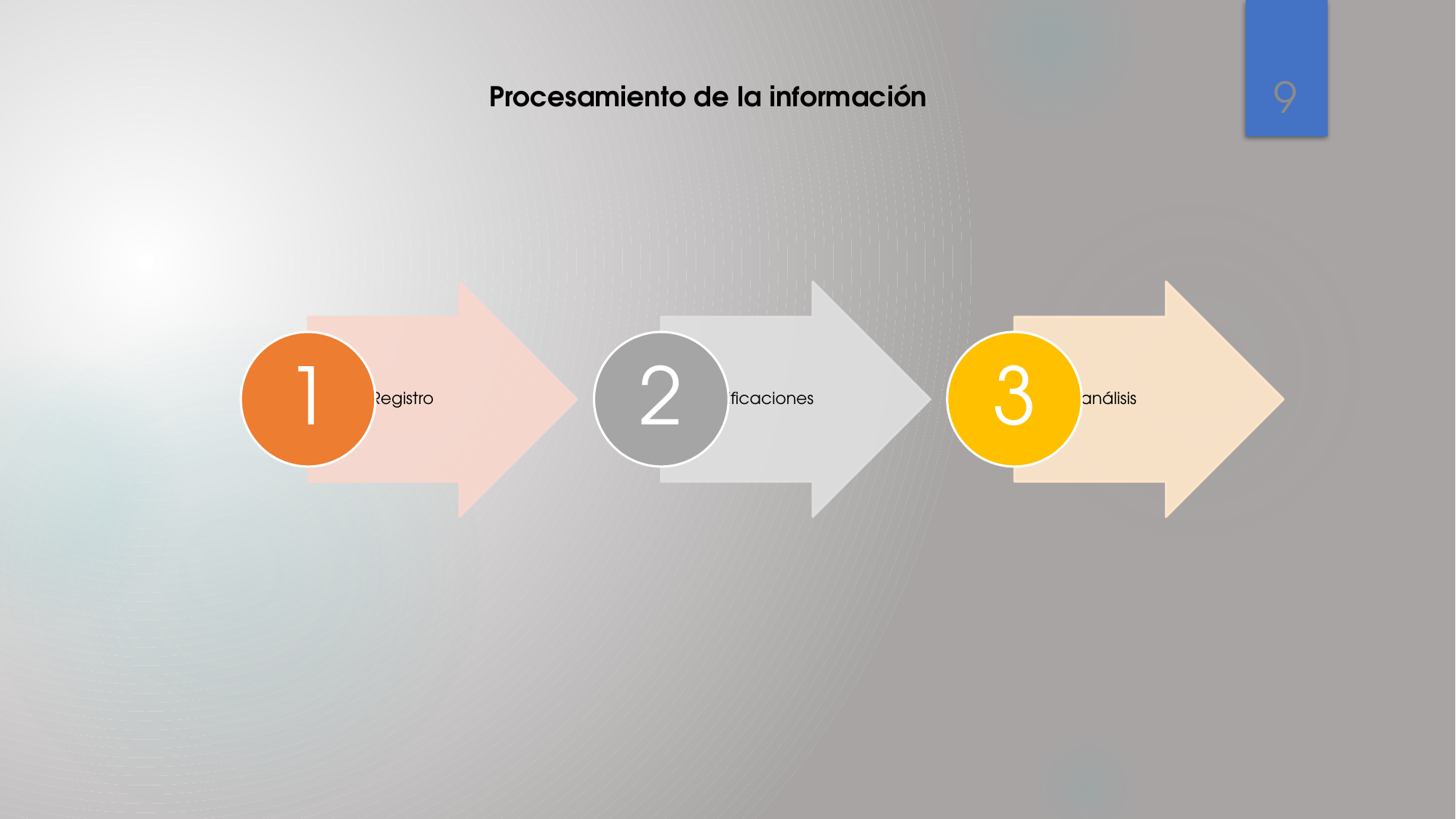

Registro
1
Clasificaciones
2
análisis
3
9
Procesamiento de la información